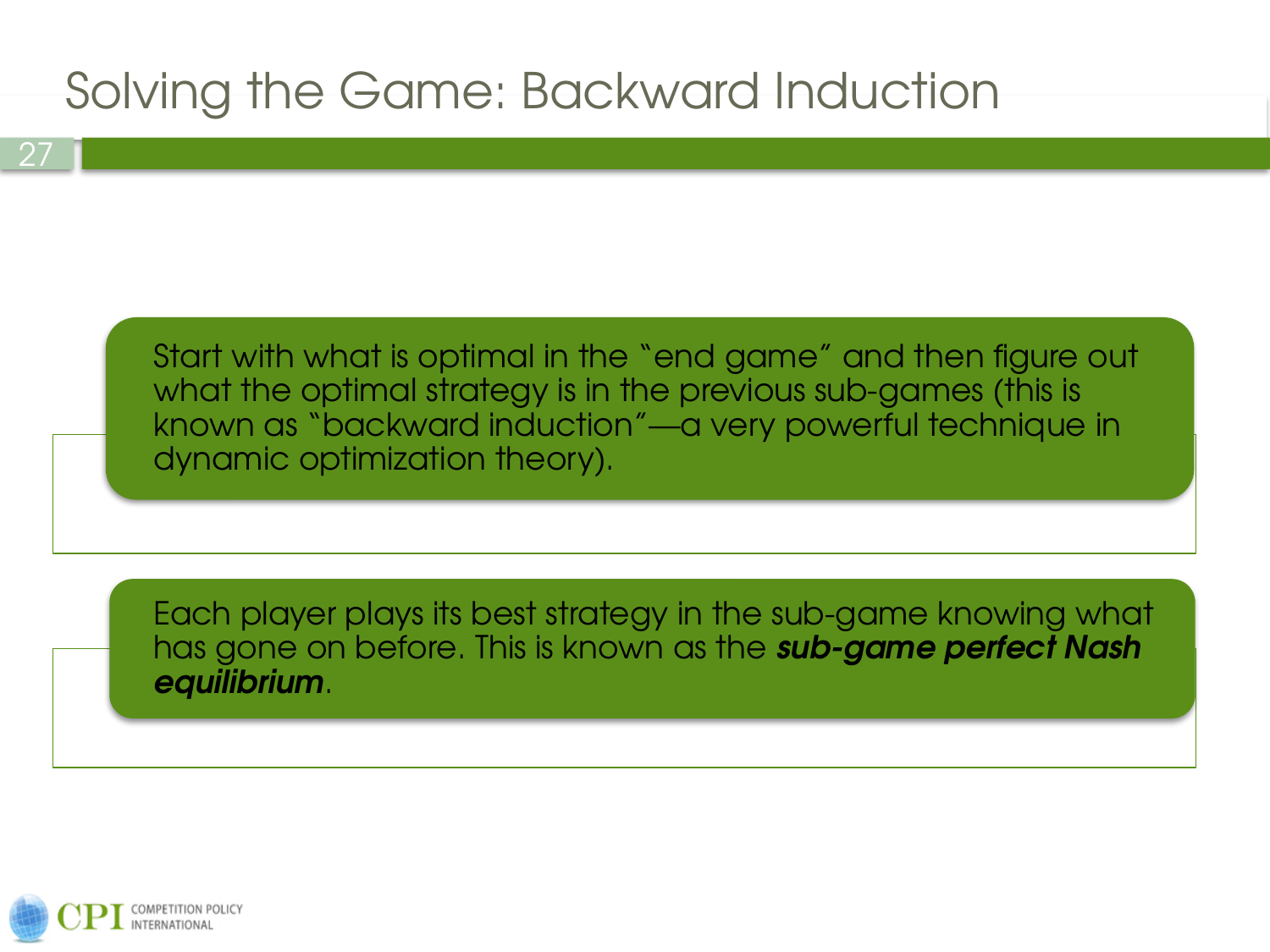

# Solving the Game: Backward Induction

Start with what is optimal in the “end game” and then figure out what the optimal strategy is in the previous sub-games (this is known as “backward induction”—a very powerful technique in dynamic optimization theory).
Each player plays its best strategy in the sub-game knowing what has gone on before. This is known as the sub-game perfect Nash equilibrium.